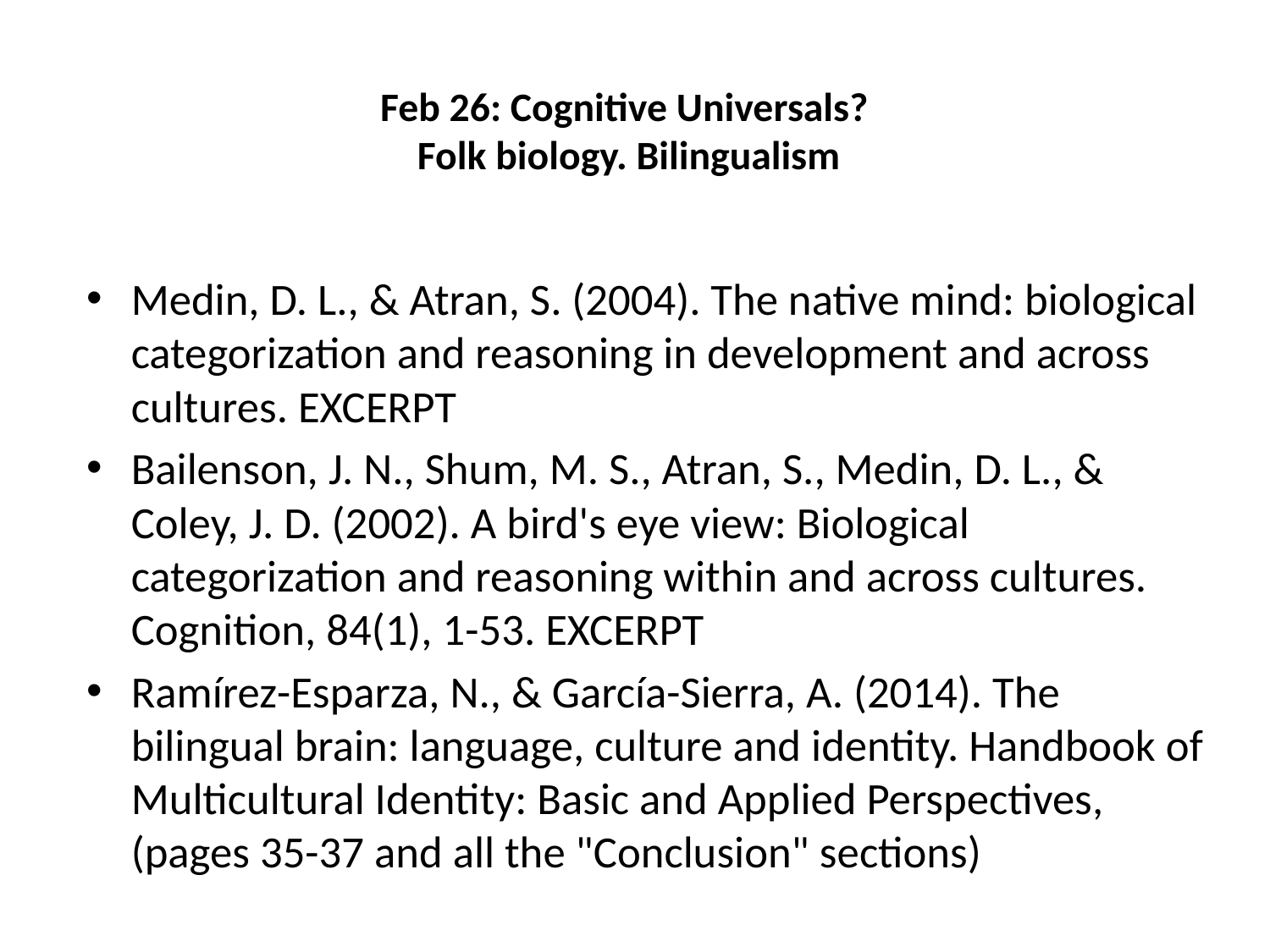

# Feb 26: Cognitive Universals? Folk biology. Bilingualism
Medin, D. L., & Atran, S. (2004). The native mind: biological categorization and reasoning in development and across cultures. EXCERPT
Bailenson, J. N., Shum, M. S., Atran, S., Medin, D. L., & Coley, J. D. (2002). A bird's eye view: Biological categorization and reasoning within and across cultures. Cognition, 84(1), 1-53. EXCERPT
Ramírez-Esparza, N., & García-Sierra, A. (2014). The bilingual brain: language, culture and identity. Handbook of Multicultural Identity: Basic and Applied Perspectives,  (pages 35-37 and all the "Conclusion" sections)